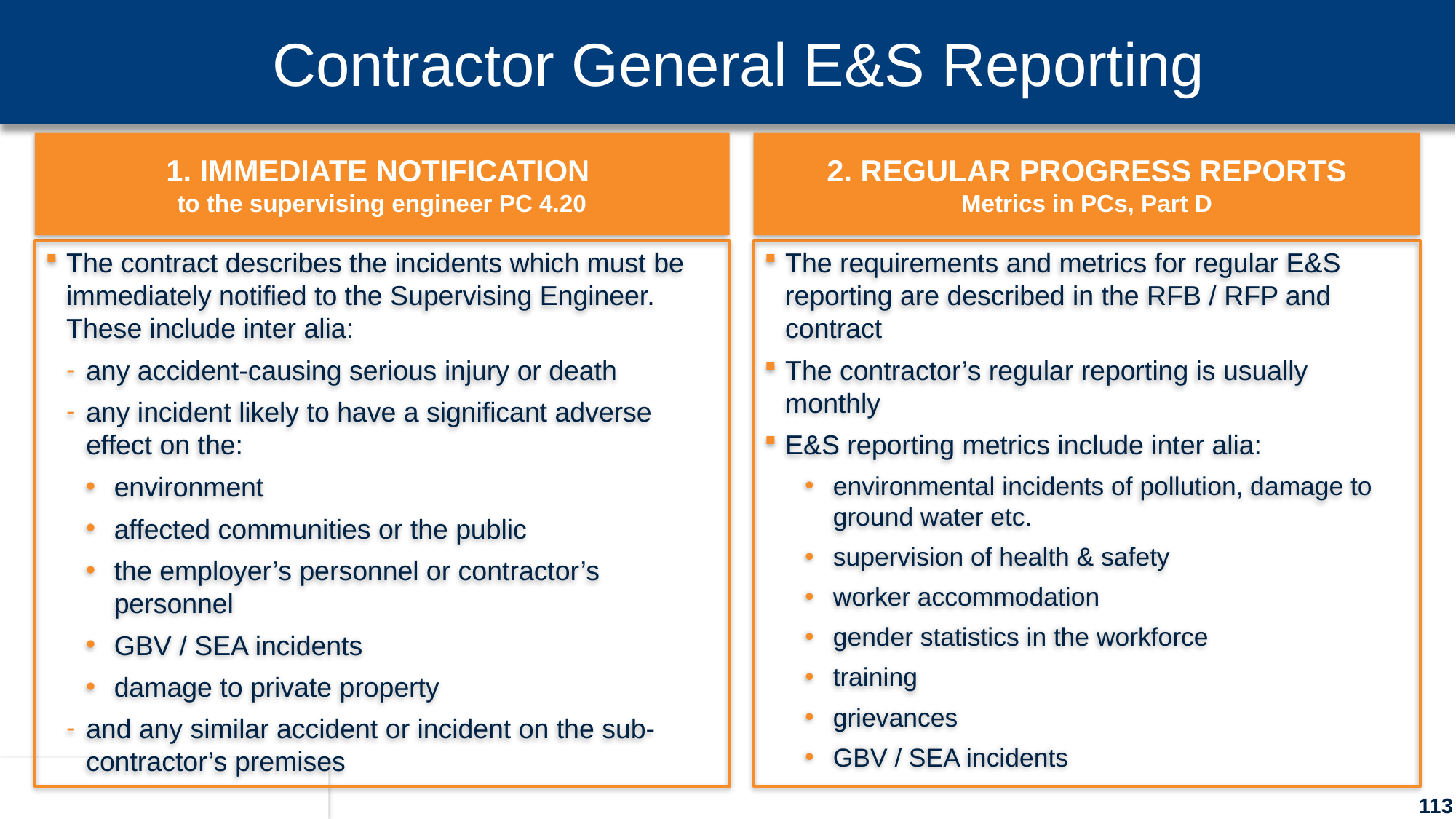

Contractor General E&S Reporting
1. IMMEDIATE NOTIFICATION
to the supervising engineer PC 4.20
2. REGULAR PROGRESS REPORTS
Metrics in PCs, Part D
The contract describes the incidents which must be immediately notified to the Supervising Engineer. These include inter alia:
any accident-causing serious injury or death
any incident likely to have a significant adverse effect on the:
environment
affected communities or the public
the employer’s personnel or contractor’s personnel
GBV / SEA incidents
damage to private property
and any similar accident or incident on the sub-contractor’s premises

The requirements and metrics for regular E&S reporting are described in the RFB / RFP and contract
The contractor’s regular reporting is usually monthly
E&S reporting metrics include inter alia:
environmental incidents of pollution, damage to ground water etc.
supervision of health & safety
worker accommodation
gender statistics in the workforce
training
grievances
GBV / SEA incidents

113